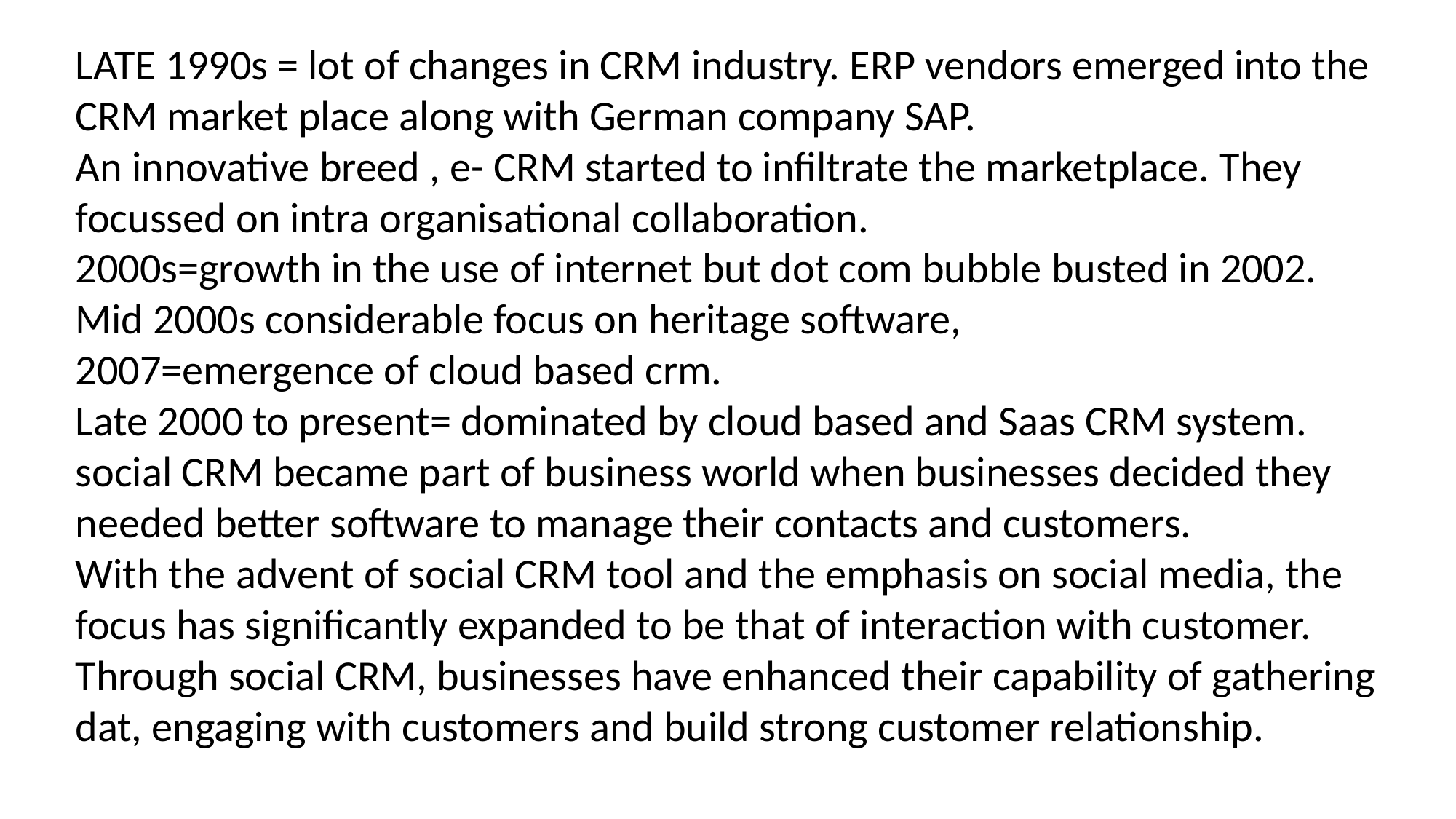

LATE 1990s = lot of changes in CRM industry. ERP vendors emerged into the CRM market place along with German company SAP.
An innovative breed , e- CRM started to infiltrate the marketplace. They focussed on intra organisational collaboration.
2000s=growth in the use of internet but dot com bubble busted in 2002.
Mid 2000s considerable focus on heritage software,
2007=emergence of cloud based crm.
Late 2000 to present= dominated by cloud based and Saas CRM system. social CRM became part of business world when businesses decided they needed better software to manage their contacts and customers.
With the advent of social CRM tool and the emphasis on social media, the focus has significantly expanded to be that of interaction with customer. Through social CRM, businesses have enhanced their capability of gathering dat, engaging with customers and build strong customer relationship.